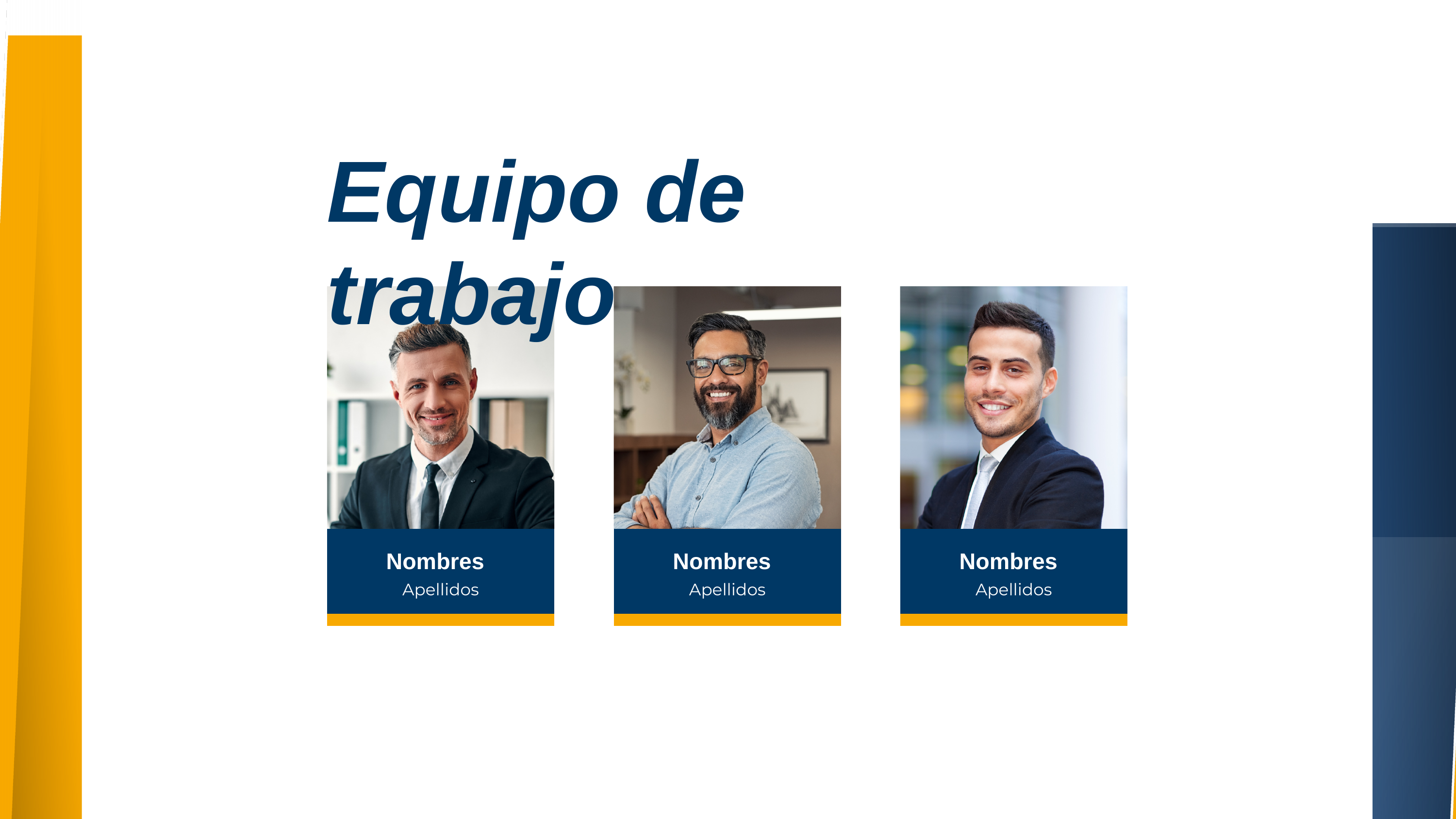

Equipo de trabajo

Nombres
Nombres
Nombres
Apellidos
Apellidos
Apellidos